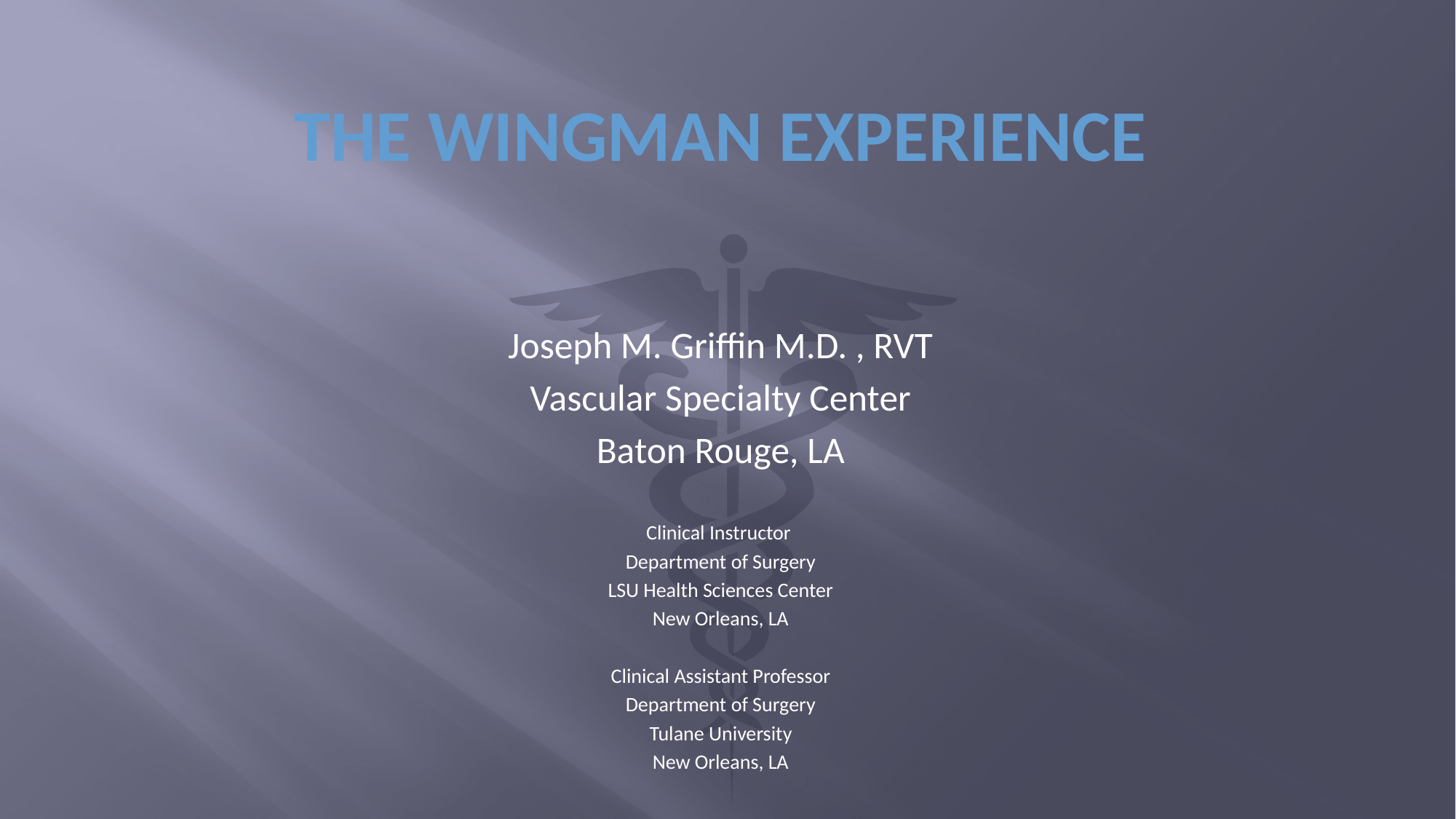

# THE WINGMAN EXPERIENCE
Joseph M. Griffin M.D. , RVT
Vascular Specialty Center
Baton Rouge, LA

Clinical Instructor
Department of Surgery
LSU Health Sciences Center
New Orleans, LA

Clinical Assistant Professor
Department of Surgery
Tulane University
New Orleans, LA